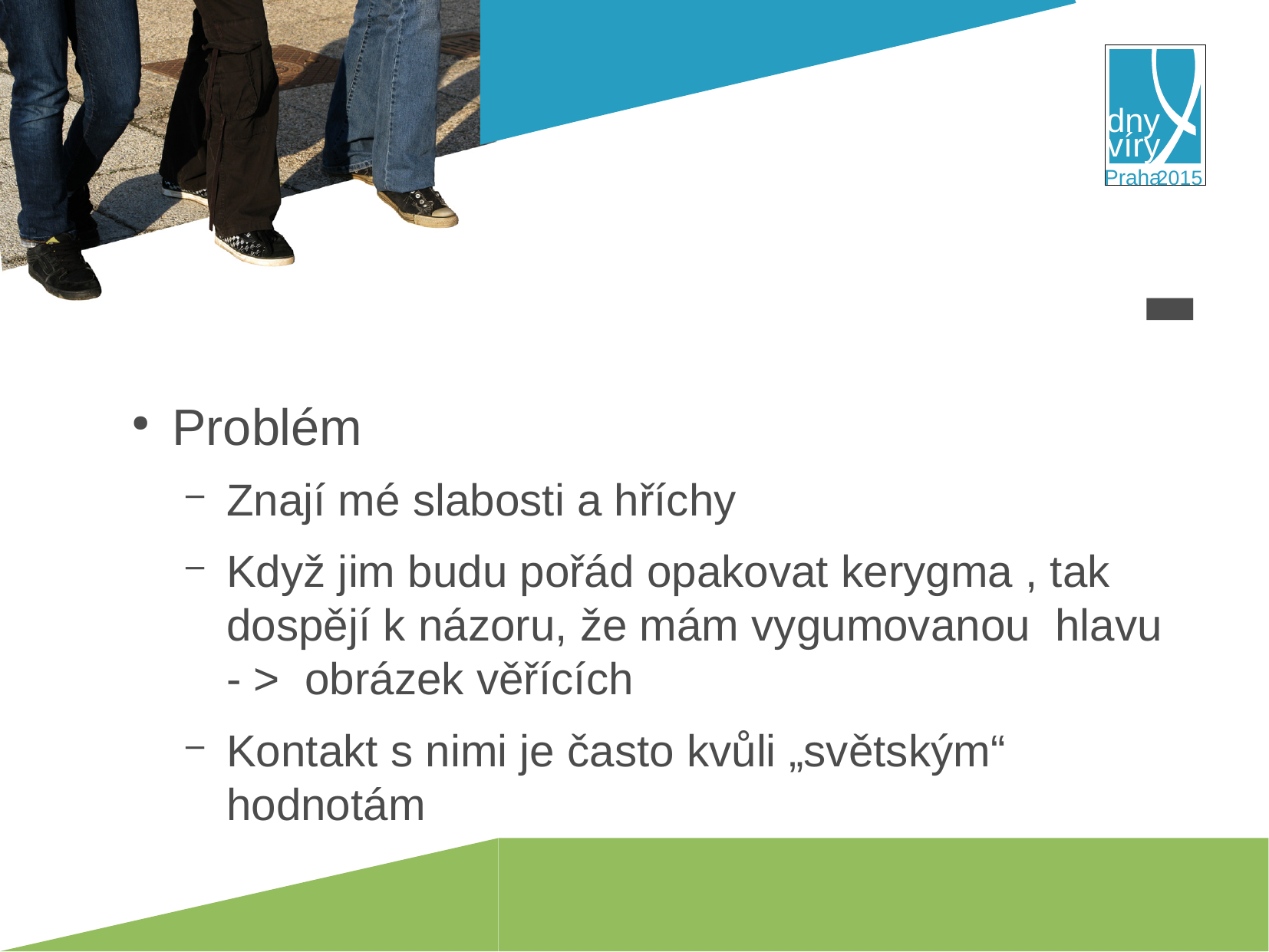

# -
Problém
Znají mé slabosti a hříchy
Když jim budu pořád opakovat kerygma , tak dospějí k názoru, že mám vygumovanou  hlavu - >  obrázek věřících
Kontakt s nimi je často kvůli „světským“ hodnotám